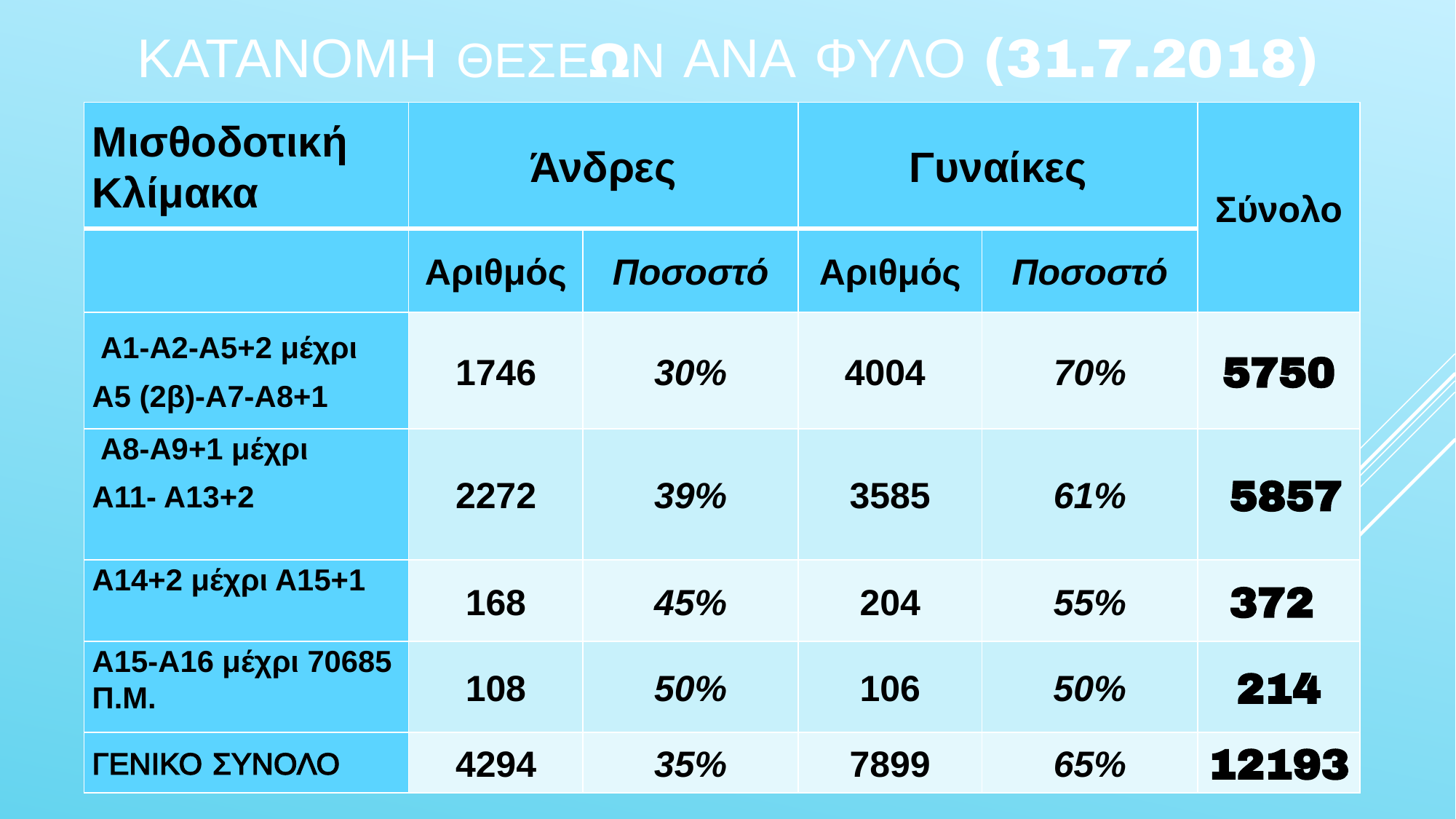

# Κατανομη θεσεων ανα φυλο (31.7.2018)
| Μισθοδοτική Κλίμακα | Άνδρες |  | Γυναίκες |  | Σύνολο |
| --- | --- | --- | --- | --- | --- |
|  | Αριθμός | Ποσοστό | Αριθμός | Ποσοστό |  |
| Α1-Α2-Α5+2 μέχρι Α5 (2β)-Α7-Α8+1 | 1746 | 30% | 4004 | 70% | 5750 |
| Α8-Α9+1 μέχρι Α11- Α13+2 | 2272 | 39% | 3585 | 61% | 5857 |
| Α14+2 μέχρι Α15+1 | 168 | 45% | 204 | 55% | 372 |
| Α15-Α16 μέχρι 70685 Π.Μ. | 108 | 50% | 106 | 50% | 214 |
| ΓΕΝΙΚΟ ΣΥΝΟΛΟ | 4294 | 35% | 7899 | 65% | 12193 |